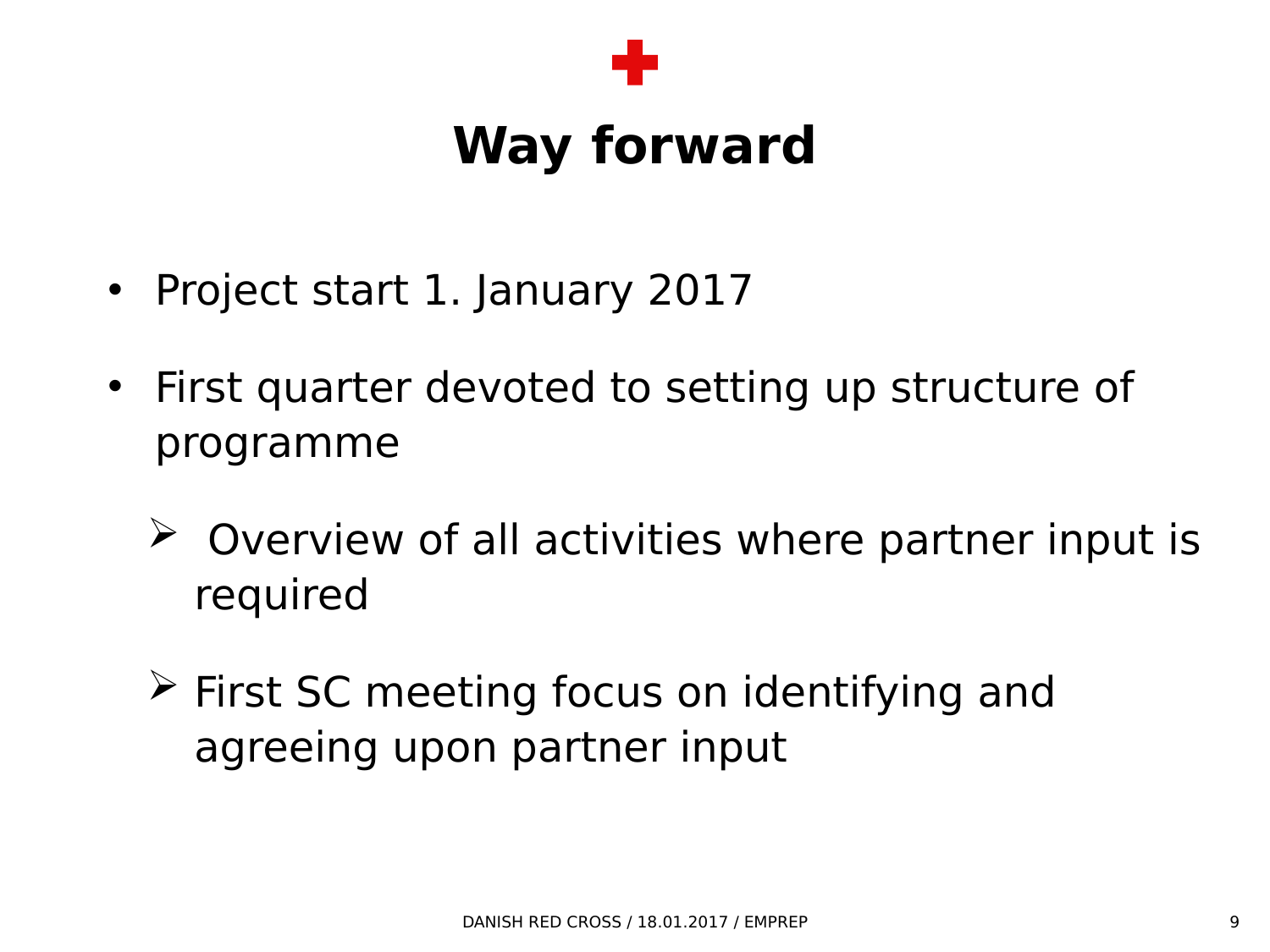

# Way forward
Project start 1. January 2017
First quarter devoted to setting up structure of programme
 Overview of all activities where partner input is required
First SC meeting focus on identifying and agreeing upon partner input

Danish Red Cross / 18.01.2017 / EmPrep
9